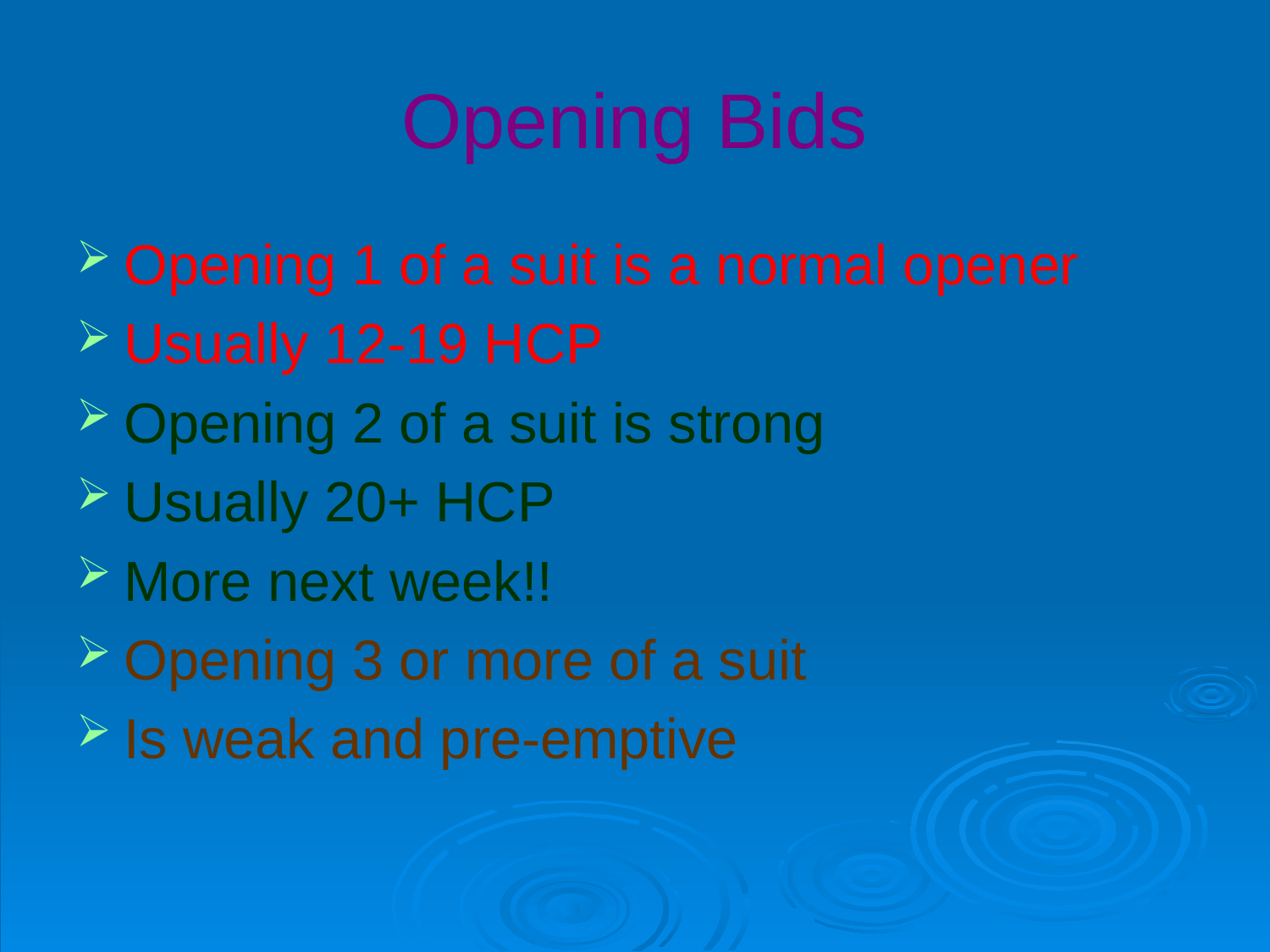

# Opening Bids
Opening 1 of a suit is a normal opener
Usually 12-19 HCP
Opening 2 of a suit is strong
Usually 20+ HCP
More next week!!
Opening 3 or more of a suit
Is weak and pre-emptive